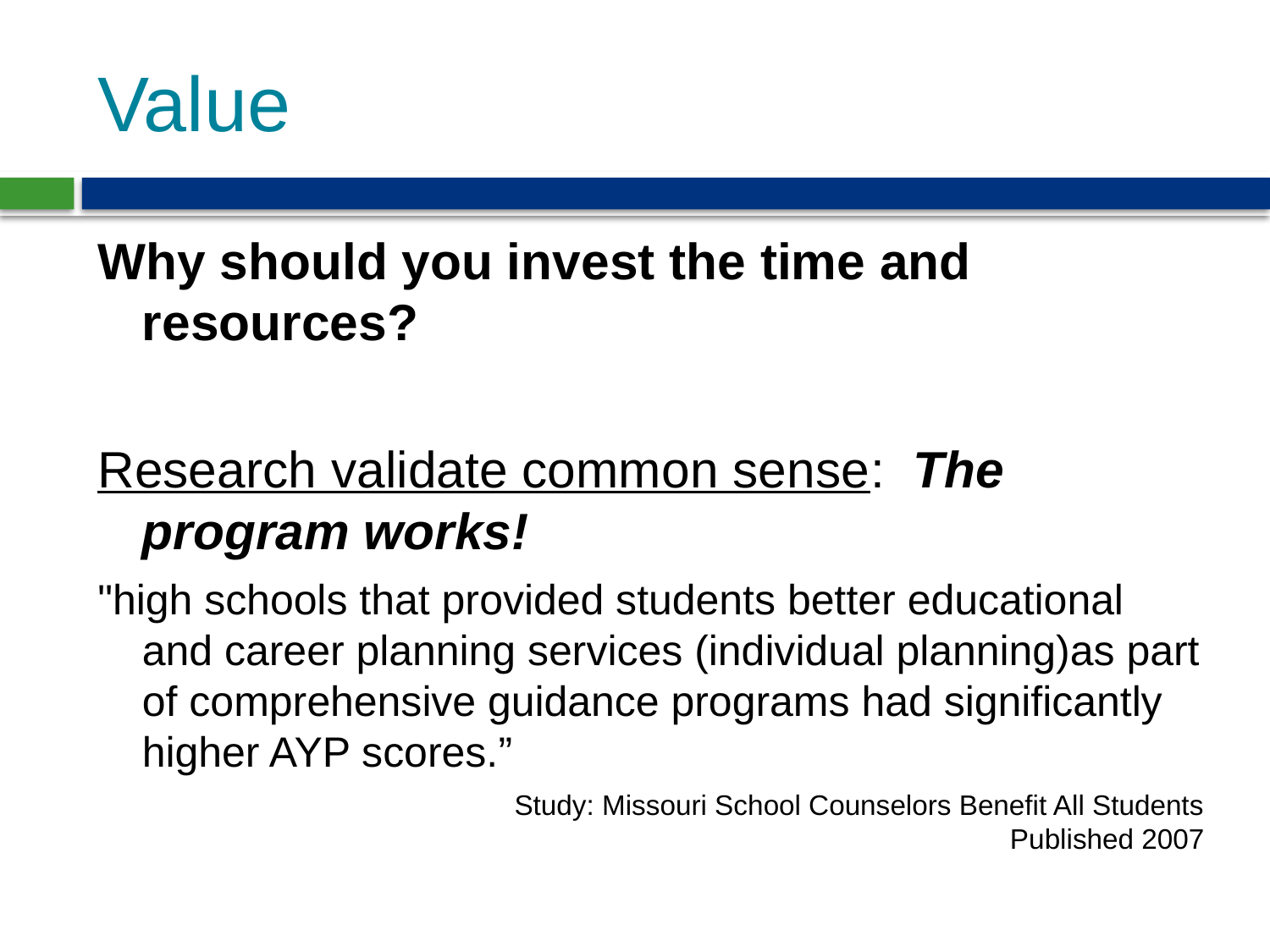

# Value
Why should you invest the time and resources?

Research validate common sense:  The program works!
"high schools that provided students better educational and career planning services (individual planning)as part of comprehensive guidance programs had significantly higher AYP scores.”
Study: Missouri School Counselors Benefit All Students
               Published 2007